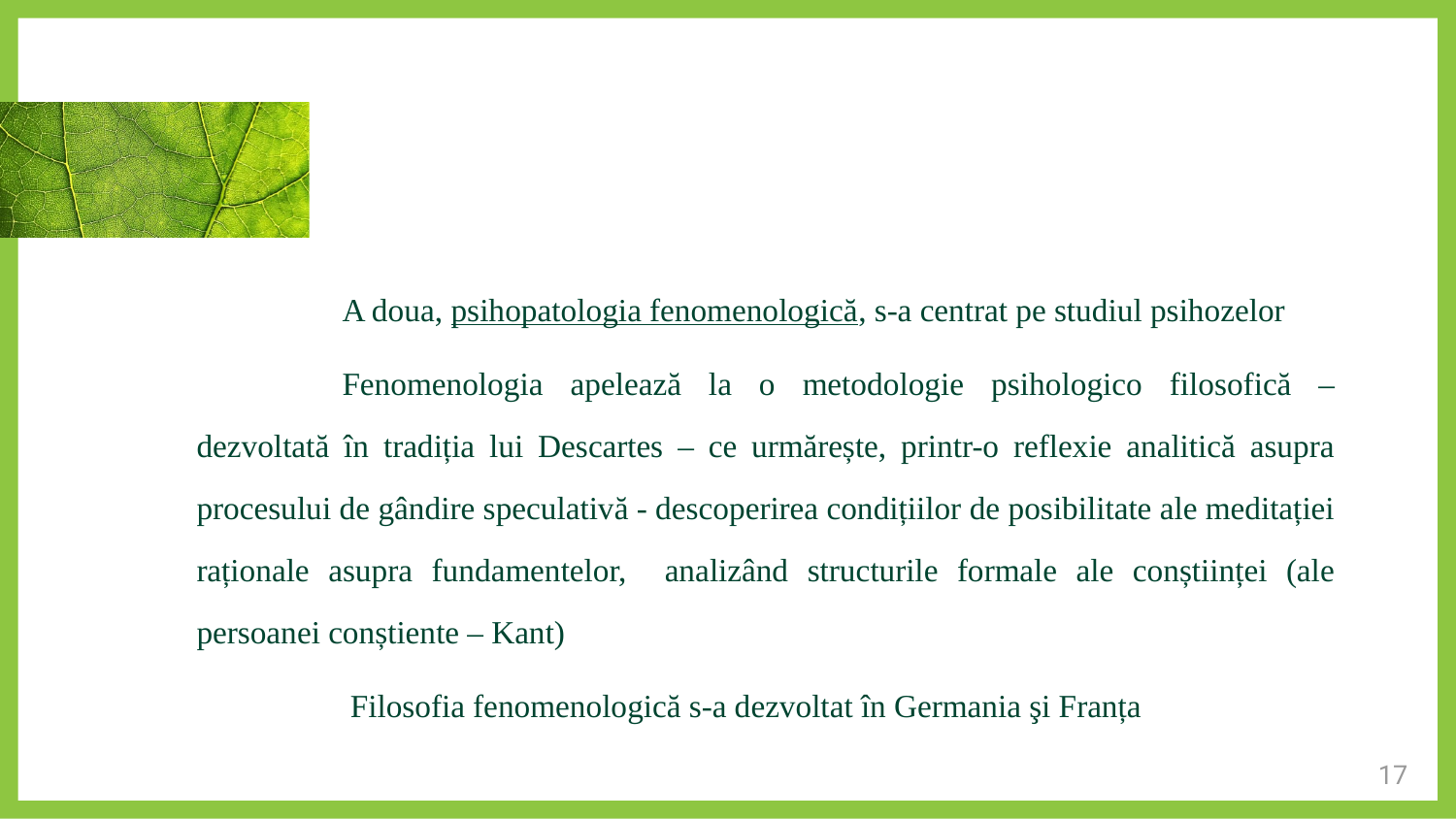

A doua, psihopatologia fenomenologică, s-a centrat pe studiul psihozelor
	Fenomenologia apelează la o metodologie psihologico filosofică – dezvoltată în tradiția lui Descartes – ce urmărește, printr-o reflexie analitică asupra procesului de gândire speculativă - descoperirea condițiilor de posibilitate ale meditației raționale asupra fundamentelor,  analizând structurile formale ale conștiinței (ale persoanei conștiente – Kant)
	 Filosofia fenomenologică s-a dezvoltat în Germania şi Franța

17